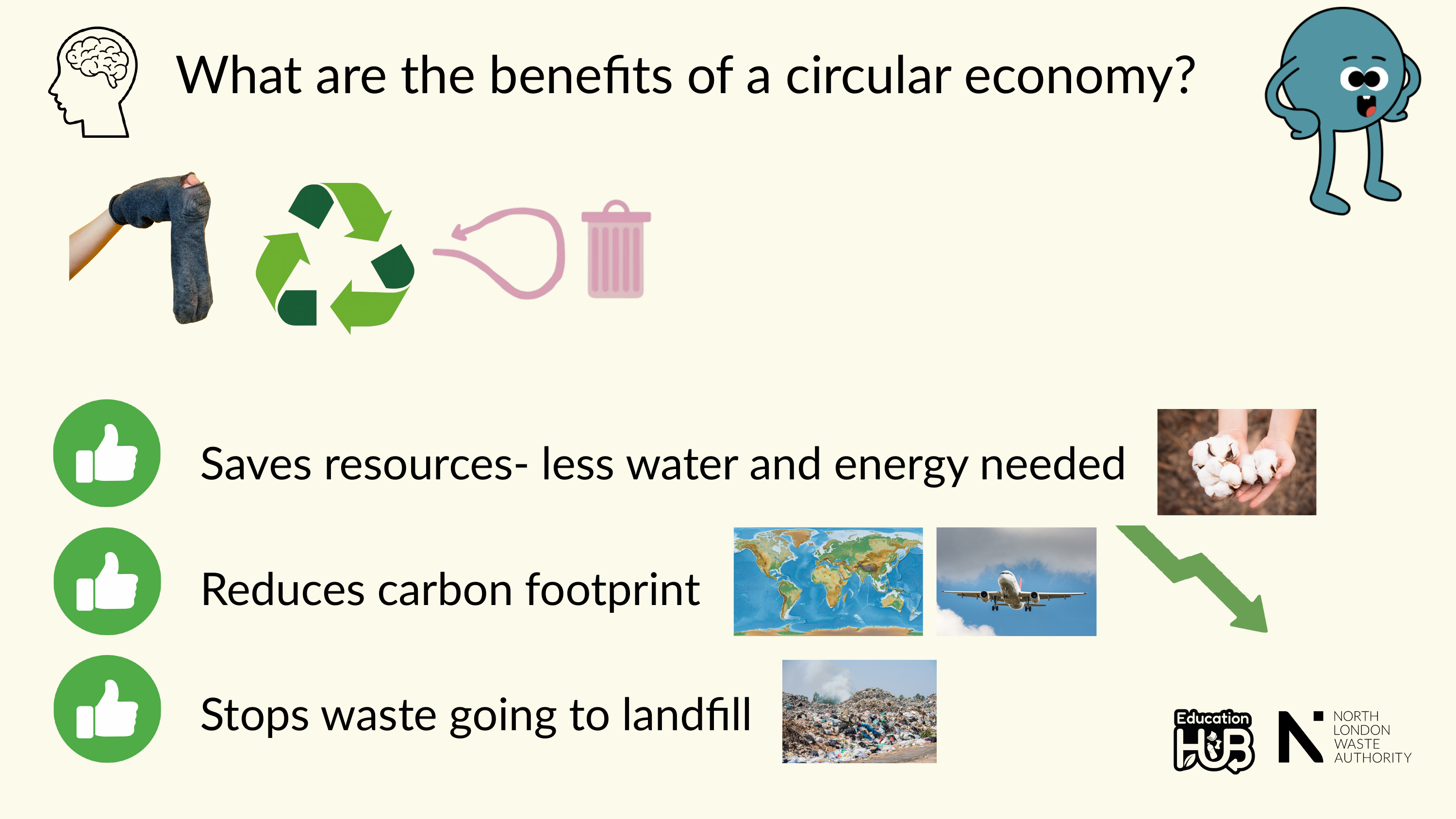

What are the benefits of a circular economy?

Saves resources- less water and energy needed

Reduces carbon footprint

Stops waste going to landfill